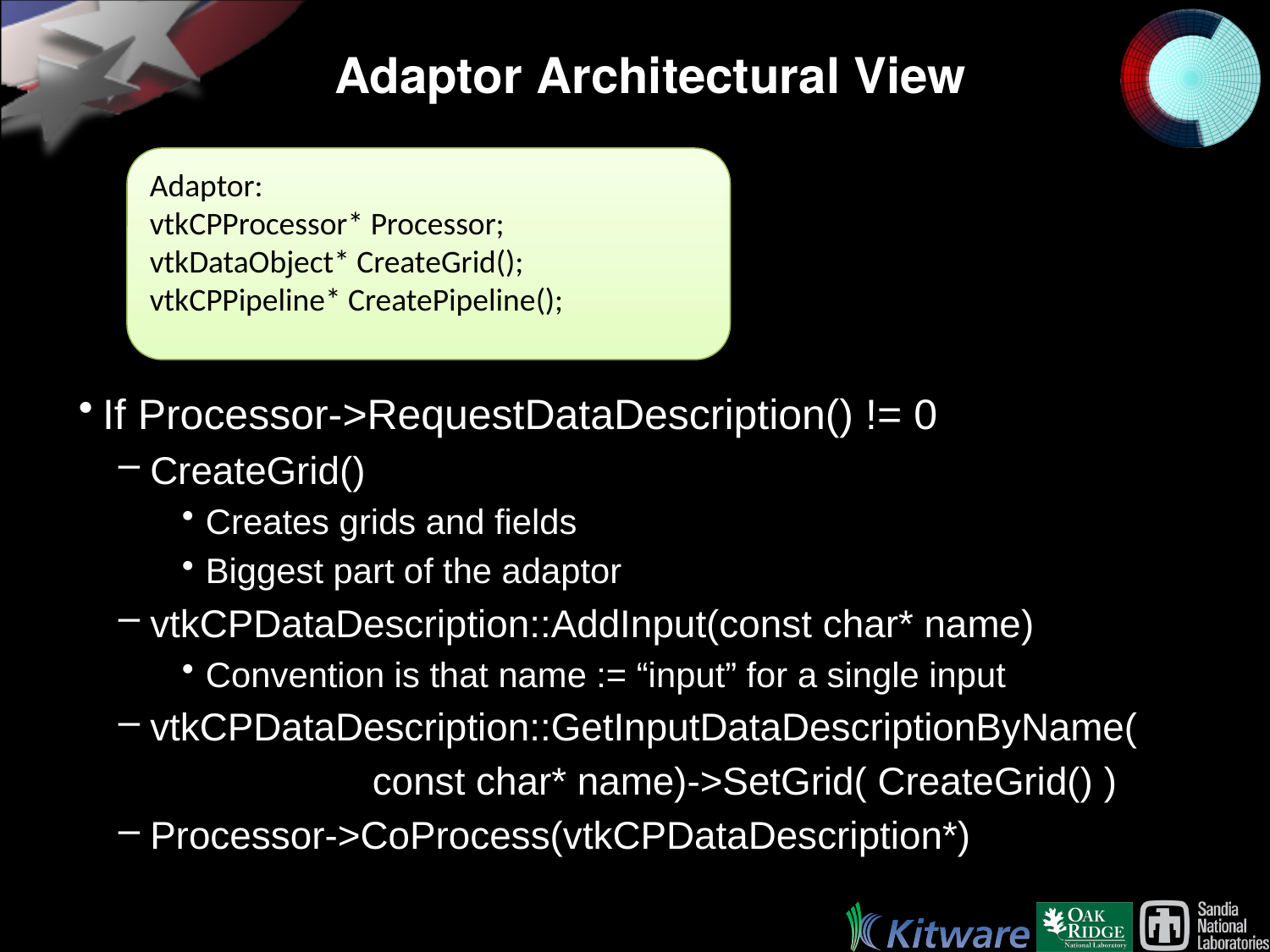

# Adaptor Architectural View
Adaptor:
vtkCPProcessor* Processor;
vtkDataObject* CreateGrid();
vtkCPPipeline* CreatePipeline();
If Processor->RequestDataDescription() != 0
CreateGrid()
Creates grids and fields
Biggest part of the adaptor
vtkCPDataDescription::AddInput(const char* name)
Convention is that name := “input” for a single input
vtkCPDataDescription::GetInputDataDescriptionByName(
		const char* name)->SetGrid( CreateGrid() )
Processor->CoProcess(vtkCPDataDescription*)